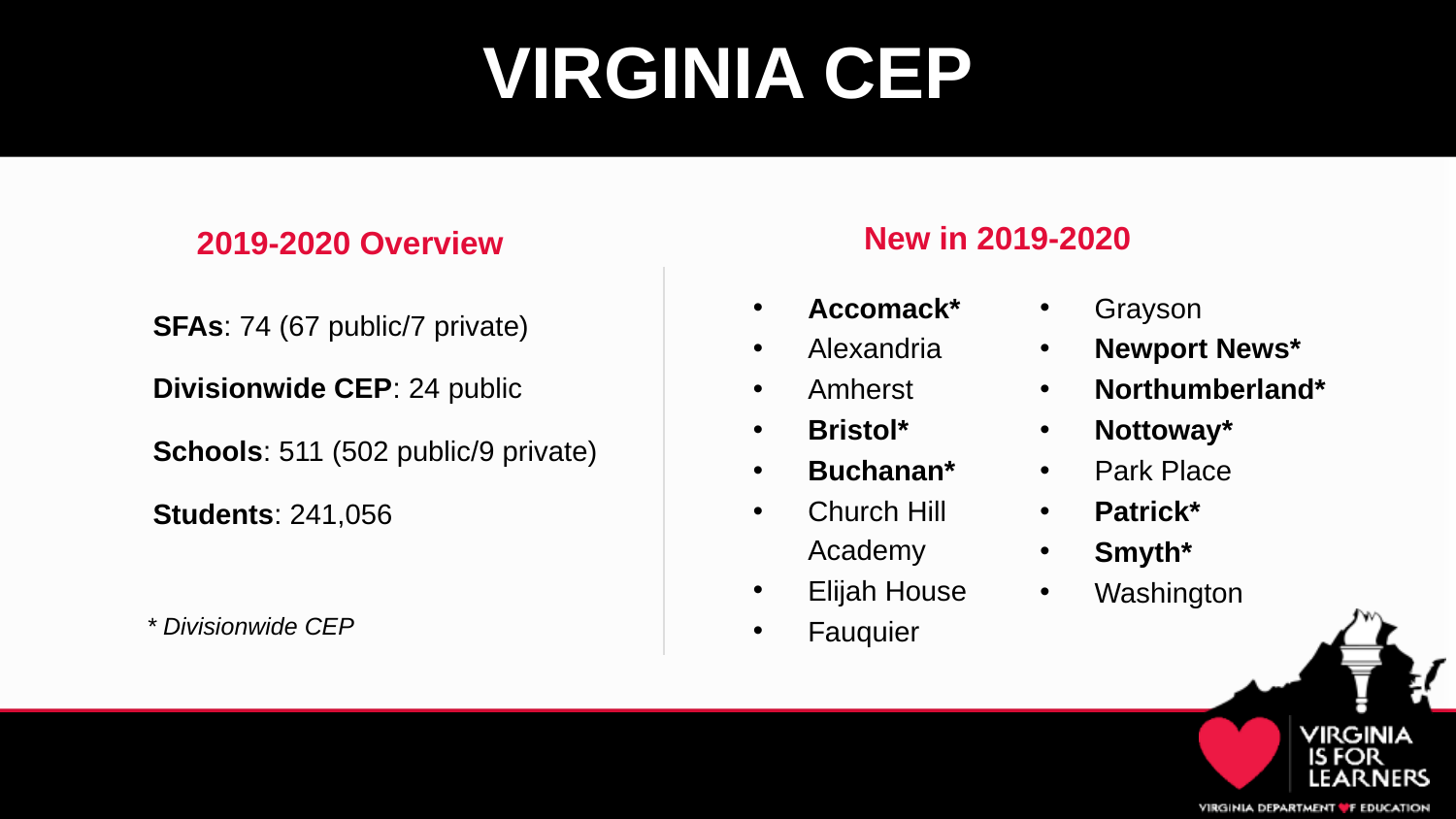

# VIRGINIA CEP
New in 2019-2020
2019-2020 Overview
Accomack*
Alexandria
Amherst
Bristol*
Buchanan*
Church Hill Academy
Elijah House
Fauquier
Grayson
Newport News*
Northumberland*
Nottoway*
Park Place
Patrick*
Smyth*
Washington
SFAs: 74 (67 public/7 private)
Divisionwide CEP: 24 public
Schools: 511 (502 public/9 private)
Students: 241,056
* Divisionwide CEP